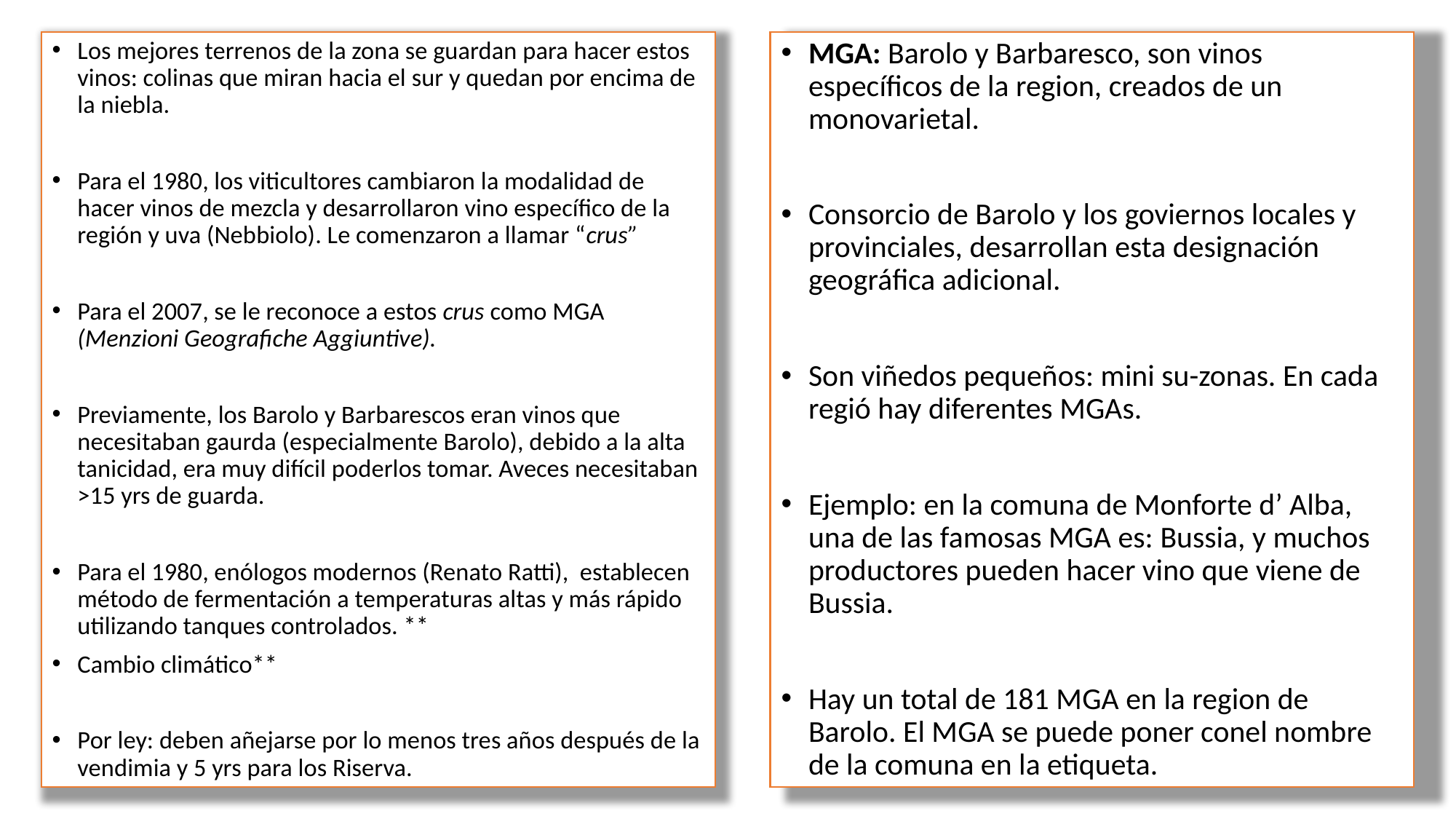

Los mejores terrenos de la zona se guardan para hacer estos vinos: colinas que miran hacia el sur y quedan por encima de la niebla.

Para el 1980, los viticultores cambiaron la modalidad de hacer vinos de mezcla y desarrollaron vino específico de la región y uva (Nebbiolo). Le comenzaron a llamar “crus”

Para el 2007, se le reconoce a estos crus como MGA (Menzioni Geografiche Aggiuntive).

Previamente, los Barolo y Barbarescos eran vinos que necesitaban gaurda (especialmente Barolo), debido a la alta tanicidad, era muy difícil poderlos tomar. Aveces necesitaban >15 yrs de guarda.

Para el 1980, enólogos modernos (Renato Ratti),  establecen método de fermentación a temperaturas altas y más rápido utilizando tanques controlados. **
Cambio climático**

Por ley: deben añejarse por lo menos tres años después de la vendimia y 5 yrs para los Riserva.

MGA: Barolo y Barbaresco, son vinos específicos de la region, creados de un monovarietal.

Consorcio de Barolo y los goviernos locales y provinciales, desarrollan esta designación geográfica adicional.

Son viñedos pequeños: mini su-zonas. En cada regió hay diferentes MGAs.

Ejemplo: en la comuna de Monforte d’ Alba, una de las famosas MGA es: Bussia, y muchos productores pueden hacer vino que viene de Bussia.

Hay un total de 181 MGA en la region de Barolo. El MGA se puede poner conel nombre de la comuna en la etiqueta.